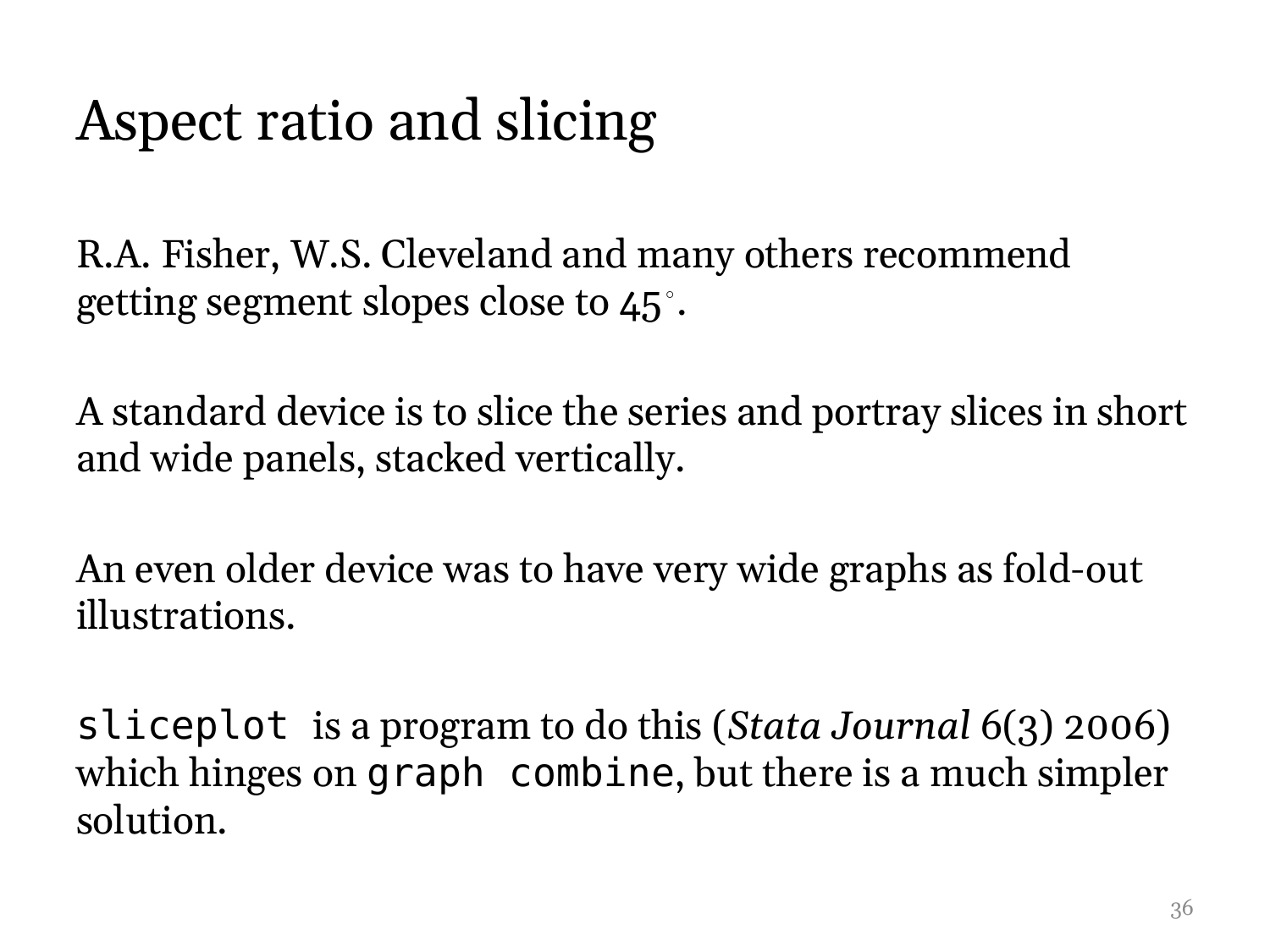

# Aspect ratio and slicing
R.A. Fisher, W.S. Cleveland and many others recommend getting segment slopes close to 45◦.

A standard device is to slice the series and portray slices in short and wide panels, stacked vertically.

An even older device was to have very wide graphs as fold-out illustrations.

sliceplot is a program to do this (Stata Journal 6(3) 2006) which hinges on graph combine, but there is a much simpler solution.
36